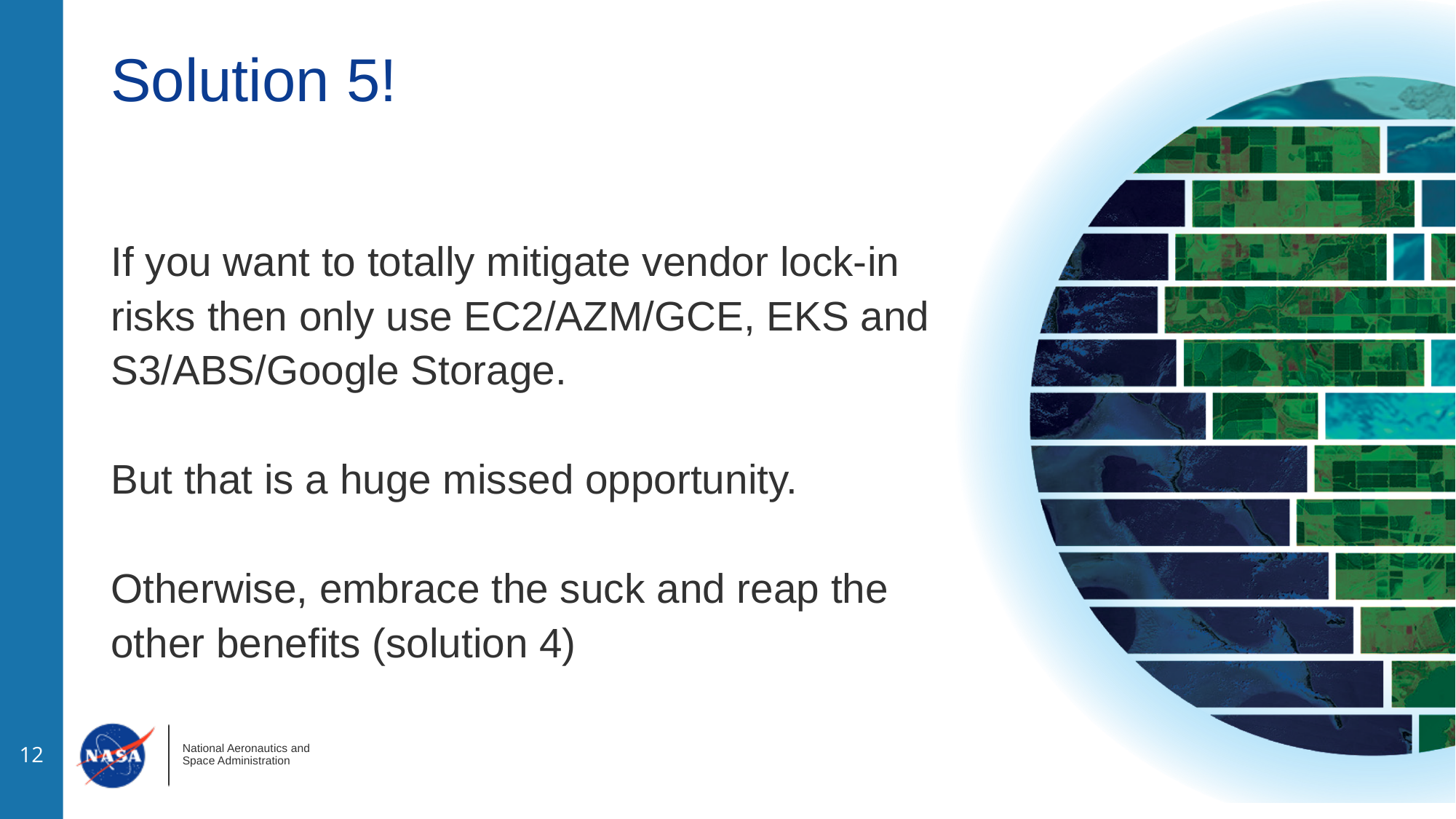

# Solution 5!
If you want to totally mitigate vendor lock-in risks then only use EC2/AZM/GCE, EKS and S3/ABS/Google Storage.

But that is a huge missed opportunity.

Otherwise, embrace the suck and reap the other benefits (solution 4)

12